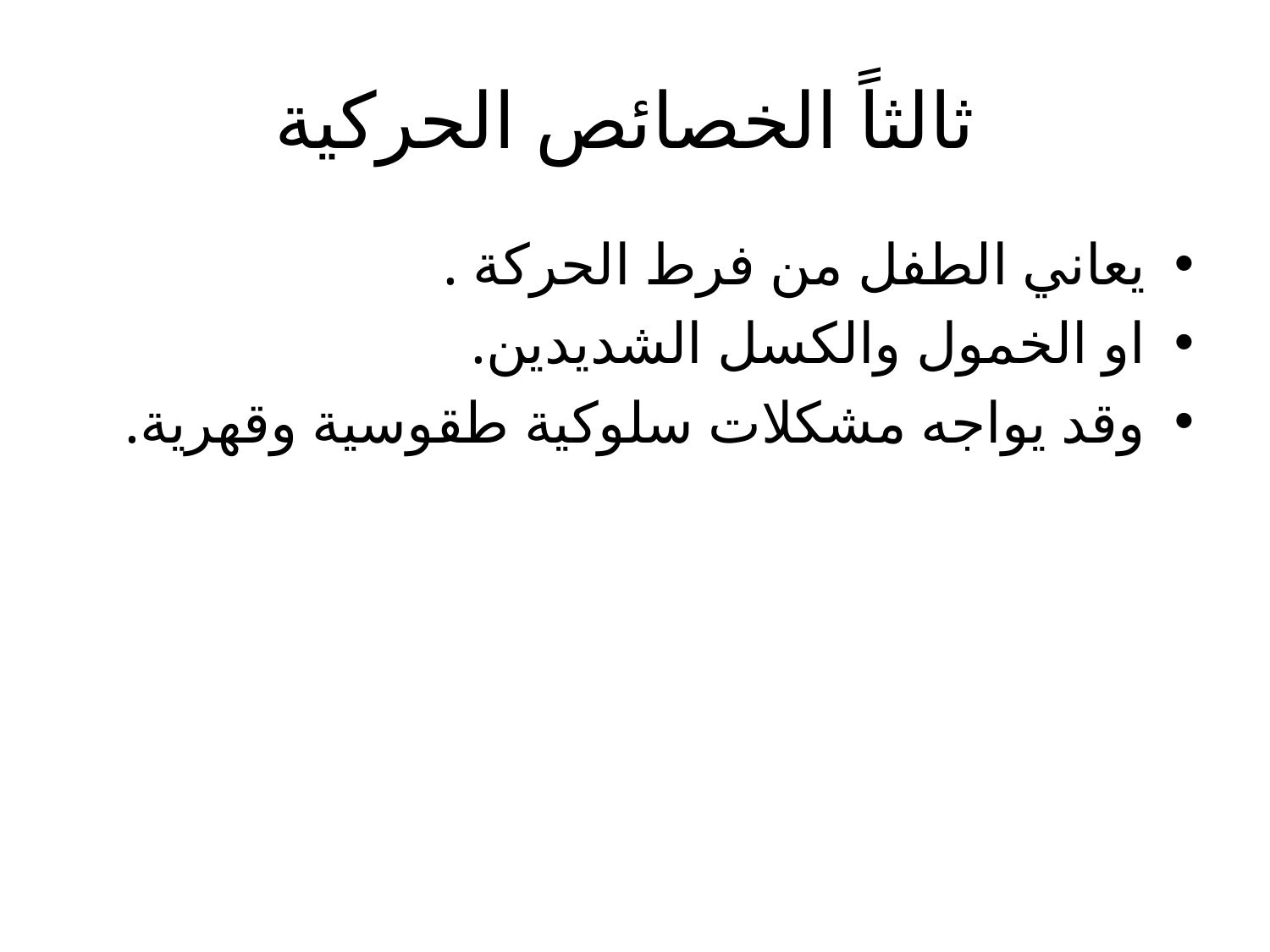

# ثالثاً الخصائص الحركية
يعاني الطفل من فرط الحركة .
او الخمول والكسل الشديدين.
وقد يواجه مشكلات سلوكية طقوسية وقهرية.